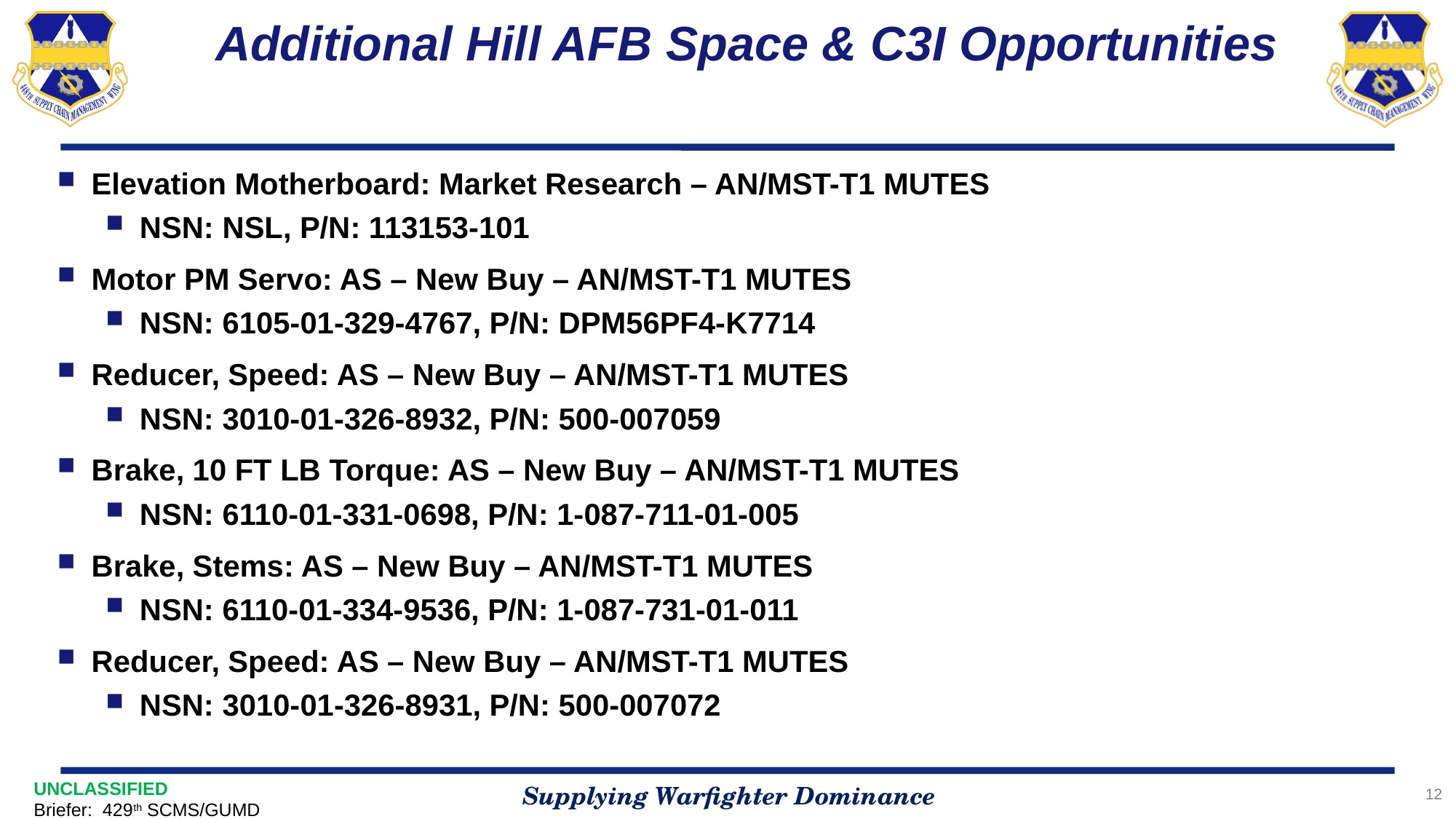

# Additional Hill AFB Space & C3I Opportunities
Elevation Motherboard: Market Research – AN/MST-T1 MUTES
NSN: NSL, P/N: 113153-101
Motor PM Servo: AS – New Buy – AN/MST-T1 MUTES
NSN: 6105-01-329-4767, P/N: DPM56PF4-K7714
Reducer, Speed: AS – New Buy – AN/MST-T1 MUTES
NSN: 3010-01-326-8932, P/N: 500-007059
Brake, 10 FT LB Torque: AS – New Buy – AN/MST-T1 MUTES
NSN: 6110-01-331-0698, P/N: 1-087-711-01-005
Brake, Stems: AS – New Buy – AN/MST-T1 MUTES
NSN: 6110-01-334-9536, P/N: 1-087-731-01-011
Reducer, Speed: AS – New Buy – AN/MST-T1 MUTES
NSN: 3010-01-326-8931, P/N: 500-007072

12